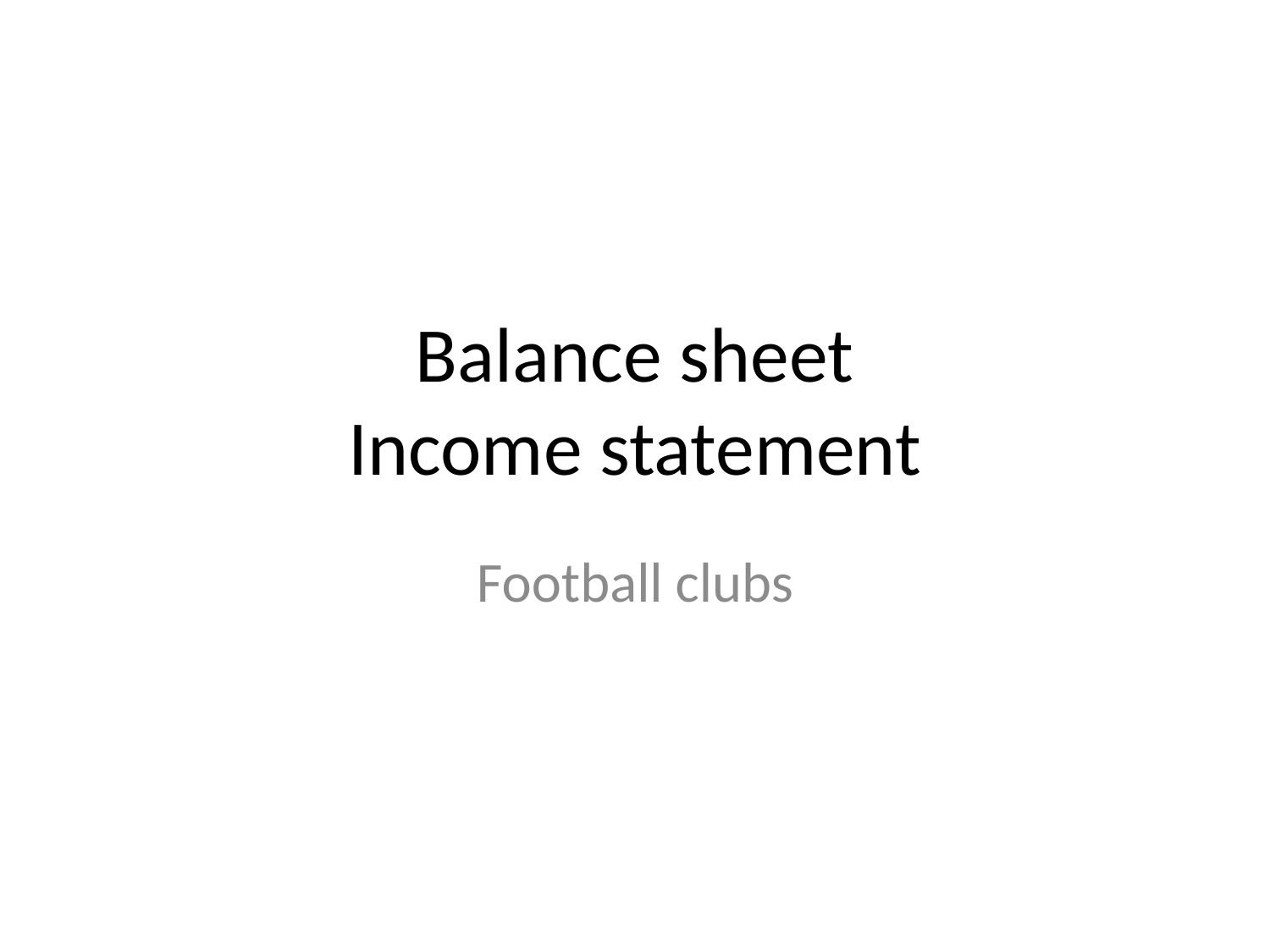

# Balance sheet Income statement
Football clubs